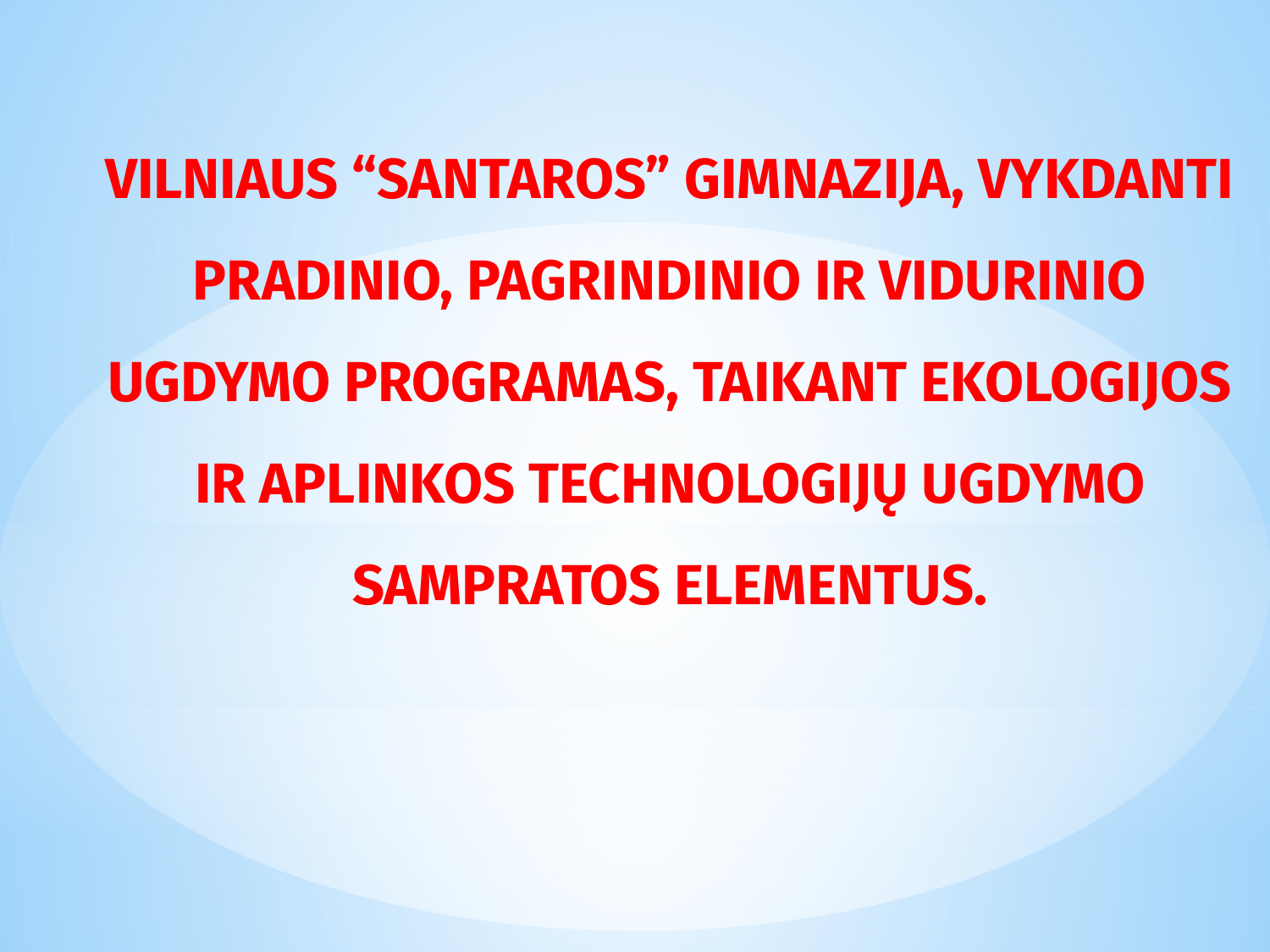

VILNIAUS “SANTAROS” GIMNAZIJA, VYKDANTI PRADINIO, PAGRINDINIO IR VIDURINIO UGDYMO PROGRAMAS, TAIKANT EKOLOGIJOS IR APLINKOS TECHNOLOGIJŲ UGDYMO SAMPRATOS ELEMENTUS.
#